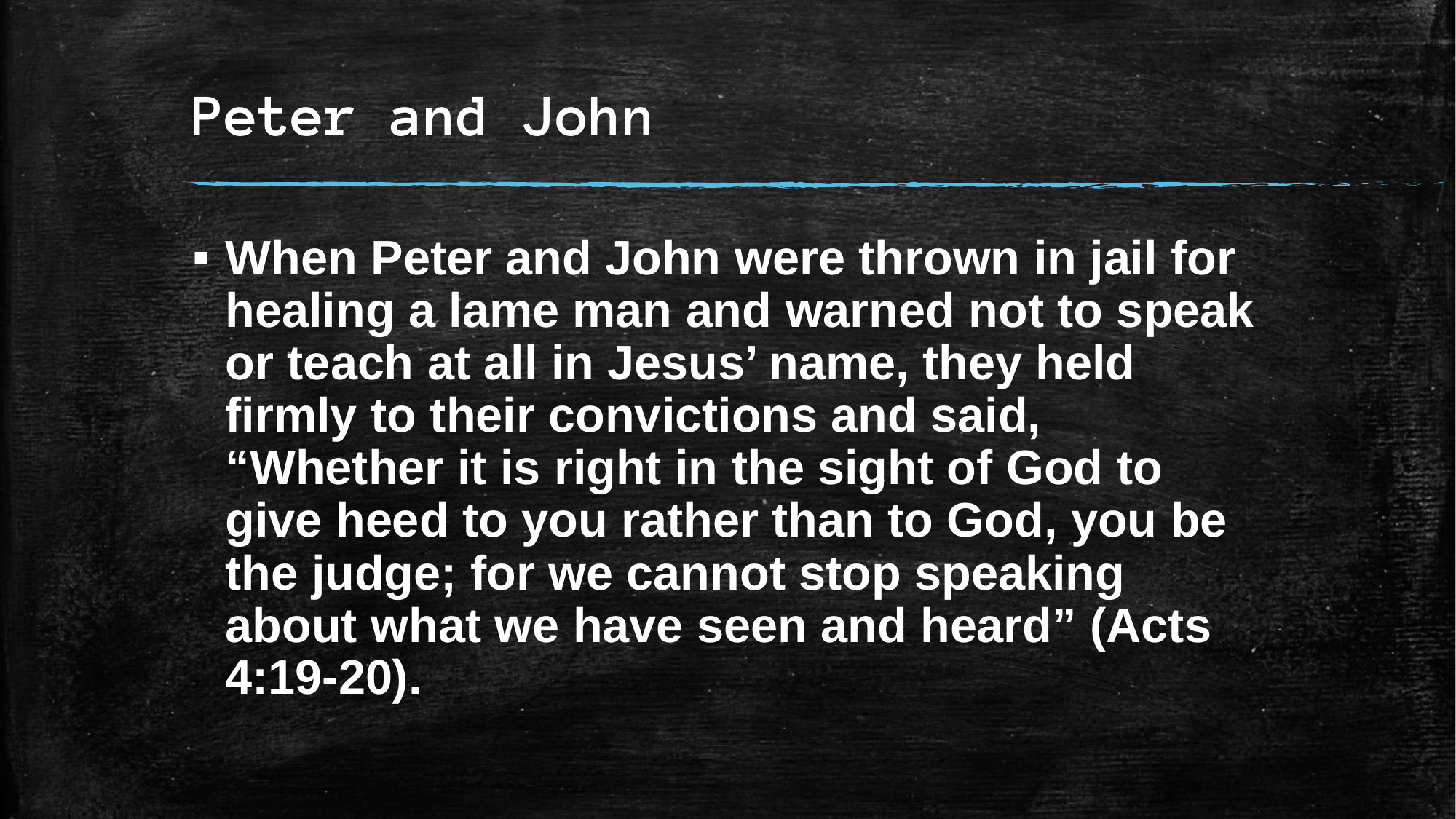

# Peter and John
When Peter and John were thrown in jail for healing a lame man and warned not to speak or teach at all in Jesus’ name, they held firmly to their convictions and said, “Whether it is right in the sight of God to give heed to you rather than to God, you be the judge; for we cannot stop speaking about what we have seen and heard” (Acts 4:19-20).